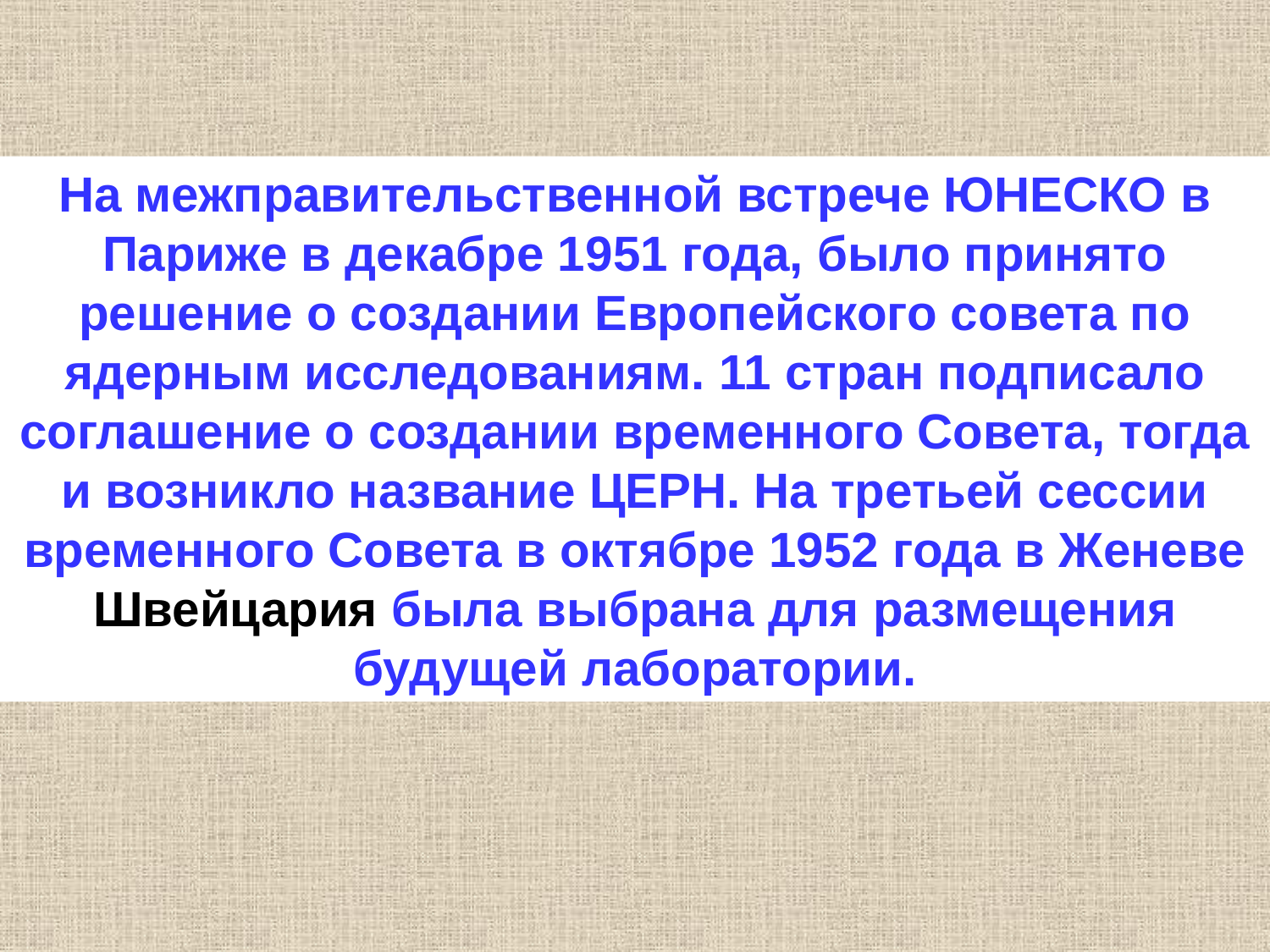

На межправительственной встрече ЮНЕСКО в Париже в декабре 1951 года, было принято решение о создании Европейского совета по ядерным исследованиям. 11 стран подписало соглашение о создании временного Совета, тогда и возникло название ЦЕРН. На третьей сессии временного Совета в октябре 1952 года в Женеве Швейцария была выбрана для размещения будущей лаборатории.